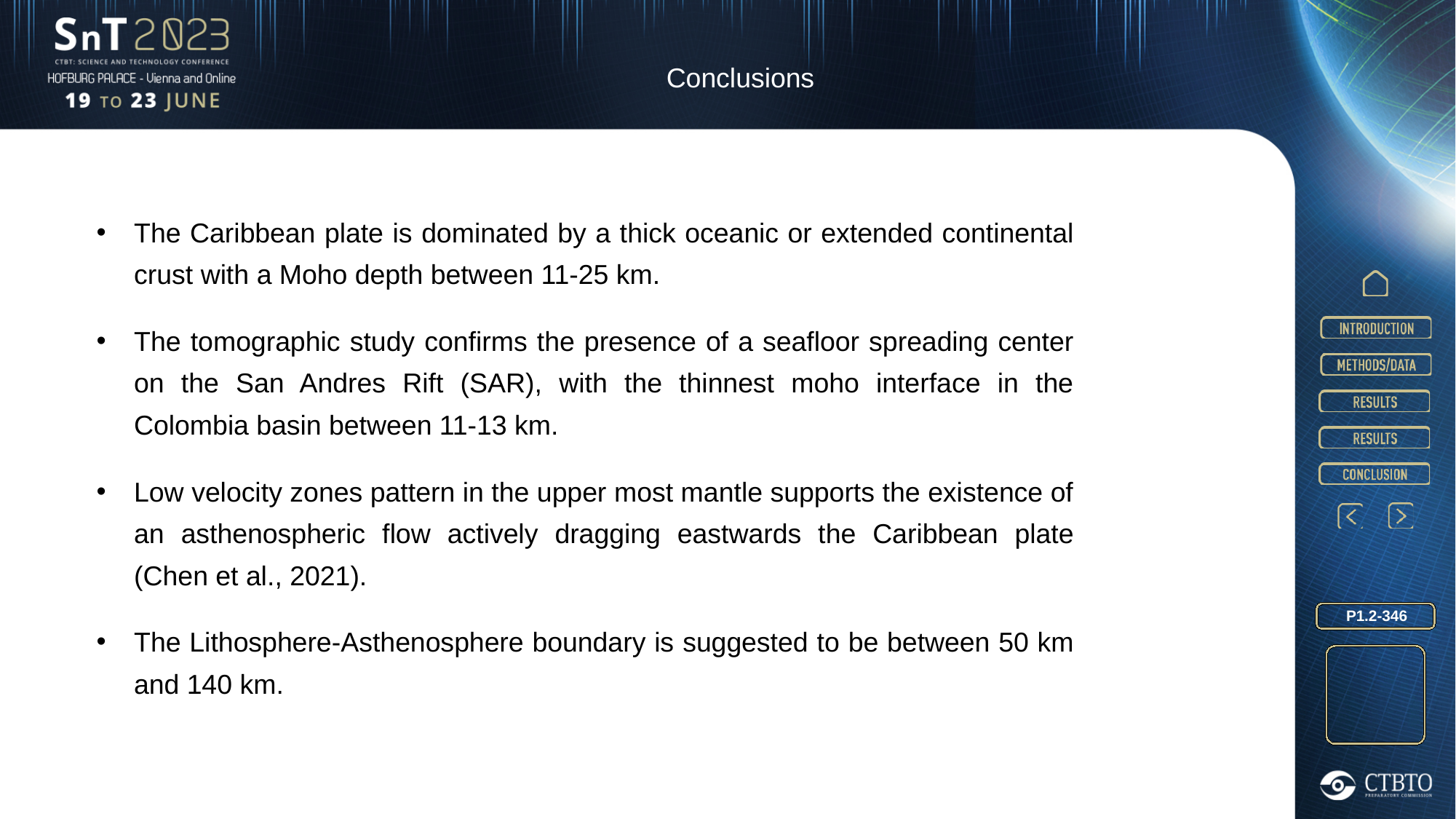

Conclusions
The Caribbean plate is dominated by a thick oceanic or extended continental crust with a Moho depth between 11-25 km.
The tomographic study confirms the presence of a seafloor spreading center on the San Andres Rift (SAR), with the thinnest moho interface in the Colombia basin between 11-13 km.
Low velocity zones pattern in the upper most mantle supports the existence of an asthenospheric flow actively dragging eastwards the Caribbean plate (Chen et al., 2021).
The Lithosphere-Asthenosphere boundary is suggested to be between 50 km and 140 km.
P1.2-346